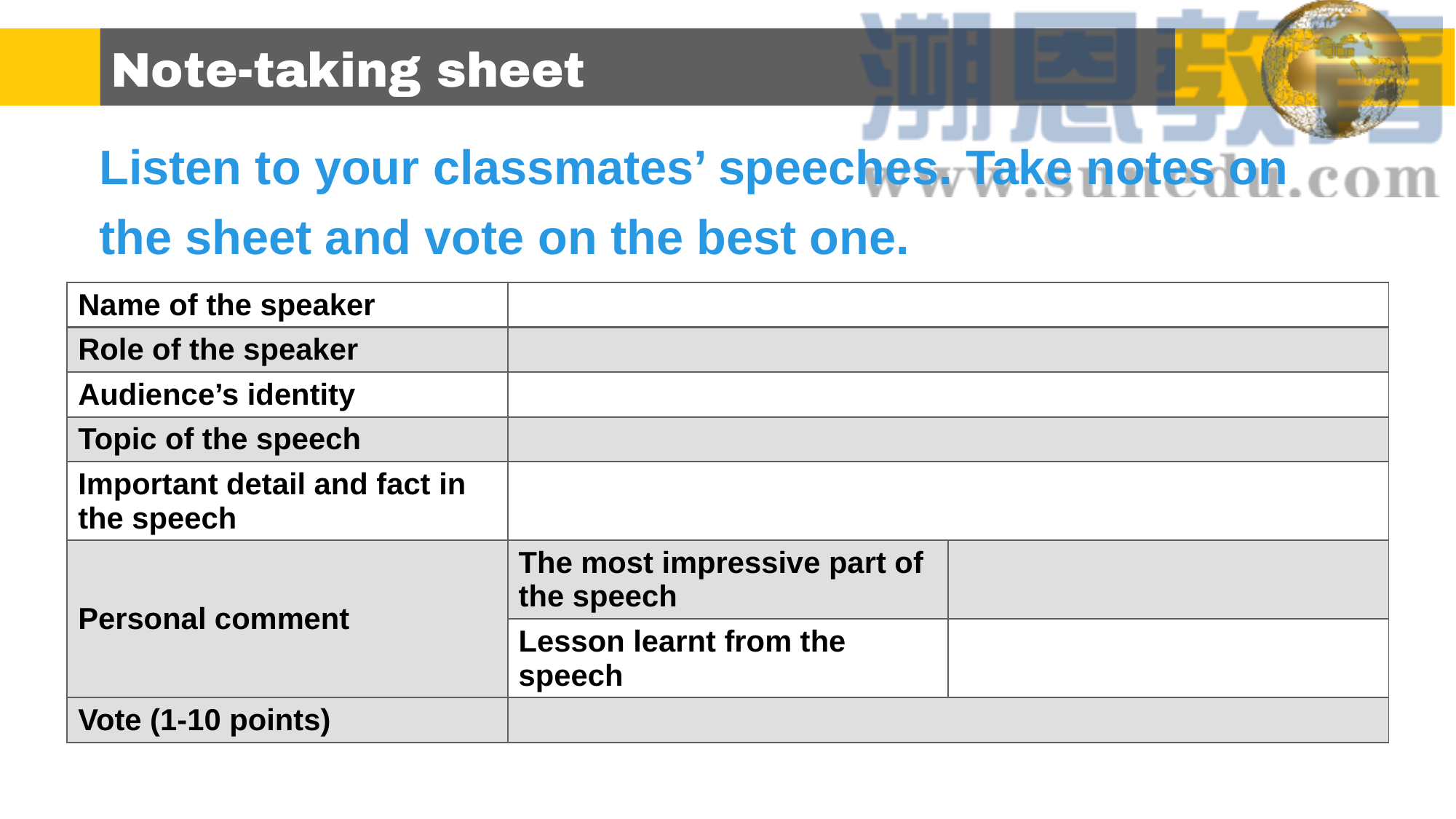

# Note-taking sheet
Listen to your classmates’ speeches. Take notes on the sheet and vote on the best one.
| Name of the speaker |  |  |
| --- | --- | --- |
| Role of the speaker |  |  |
| Audience’s identity |  |  |
| Topic of the speech |  |  |
| Important detail and fact in the speech |  |  |
| Personal comment | The most impressive part of the speech |  |
|  | Lesson learnt from the speech |  |
| Vote (1-10 points) |  |  |